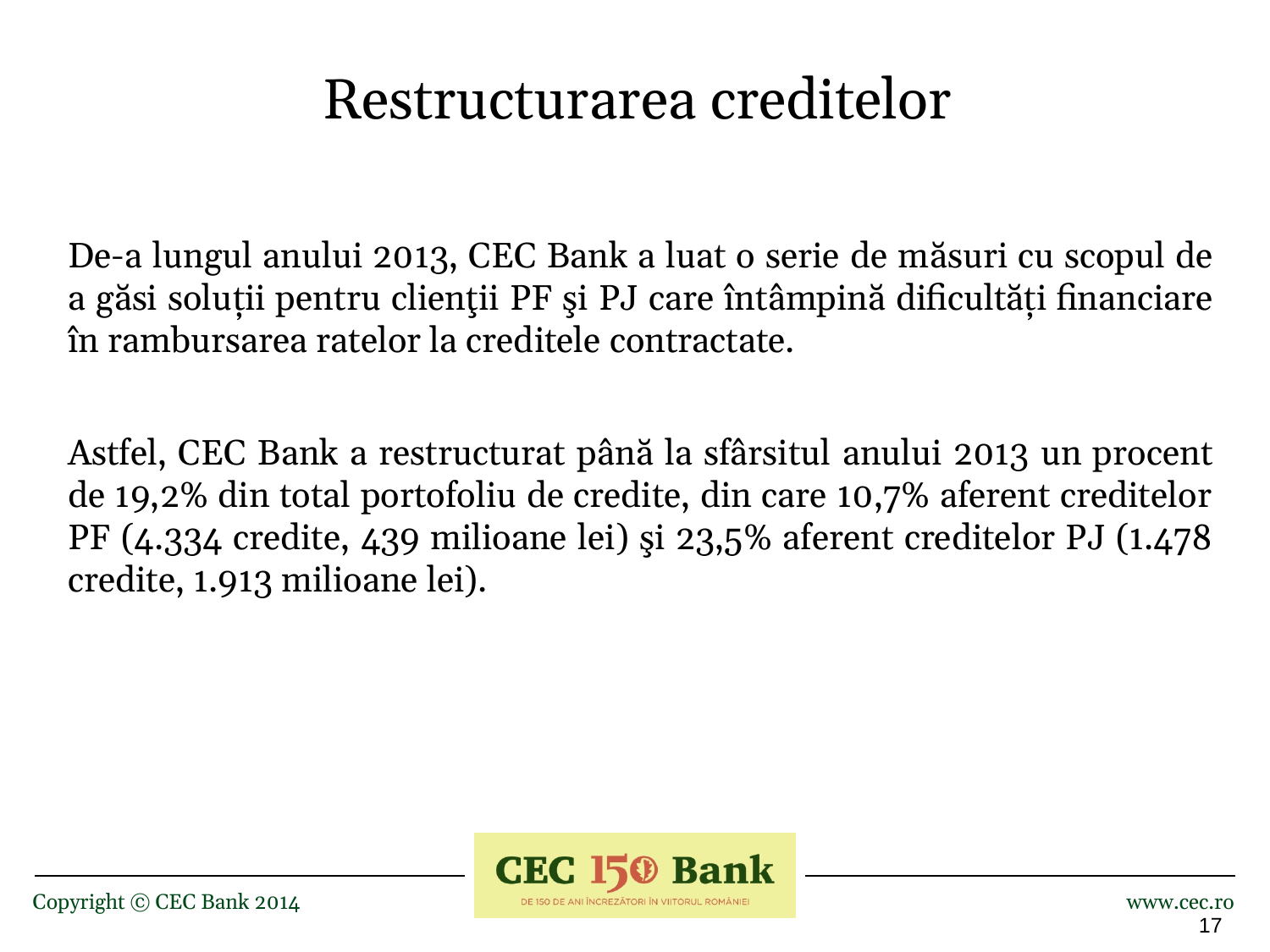

Restructurarea creditelor
De-a lungul anului 2013, CEC Bank a luat o serie de măsuri cu scopul de a găsi soluții pentru clienţii PF şi PJ care întâmpină dificultăţi financiare în rambursarea ratelor la creditele contractate.
Astfel, CEC Bank a restructurat până la sfârsitul anului 2013 un procent de 19,2% din total portofoliu de credite, din care 10,7% aferent creditelor PF (4.334 credite, 439 milioane lei) şi 23,5% aferent creditelor PJ (1.478 credite, 1.913 milioane lei).

17